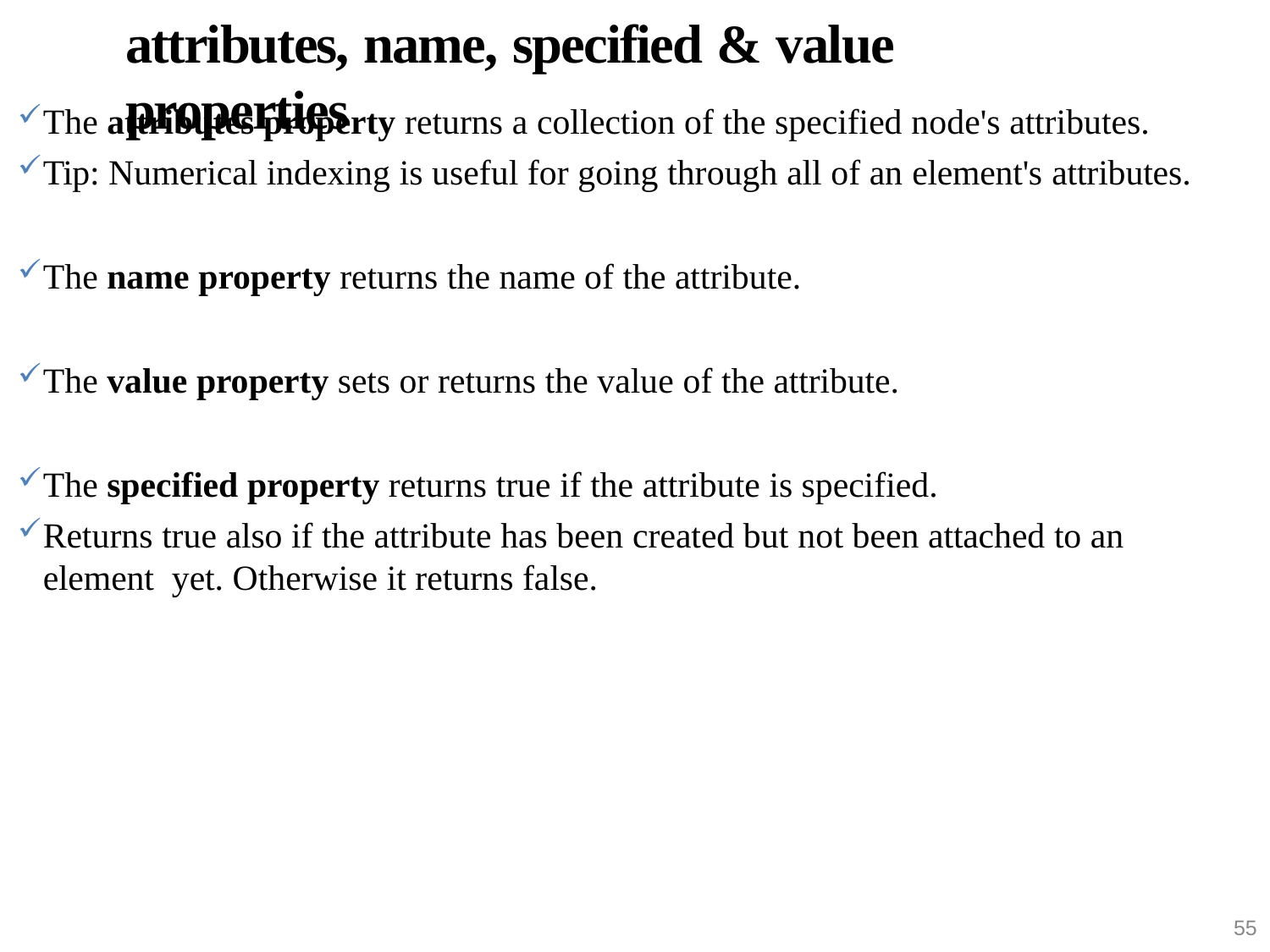

# attributes, name, specified & value properties
The attributes property returns a collection of the specified node's attributes.
Tip: Numerical indexing is useful for going through all of an element's attributes.

The name property returns the name of the attribute.

The value property sets or returns the value of the attribute.

The specified property returns true if the attribute is specified.
Returns true also if the attribute has been created but not been attached to an element  yet. Otherwise it returns false.
55